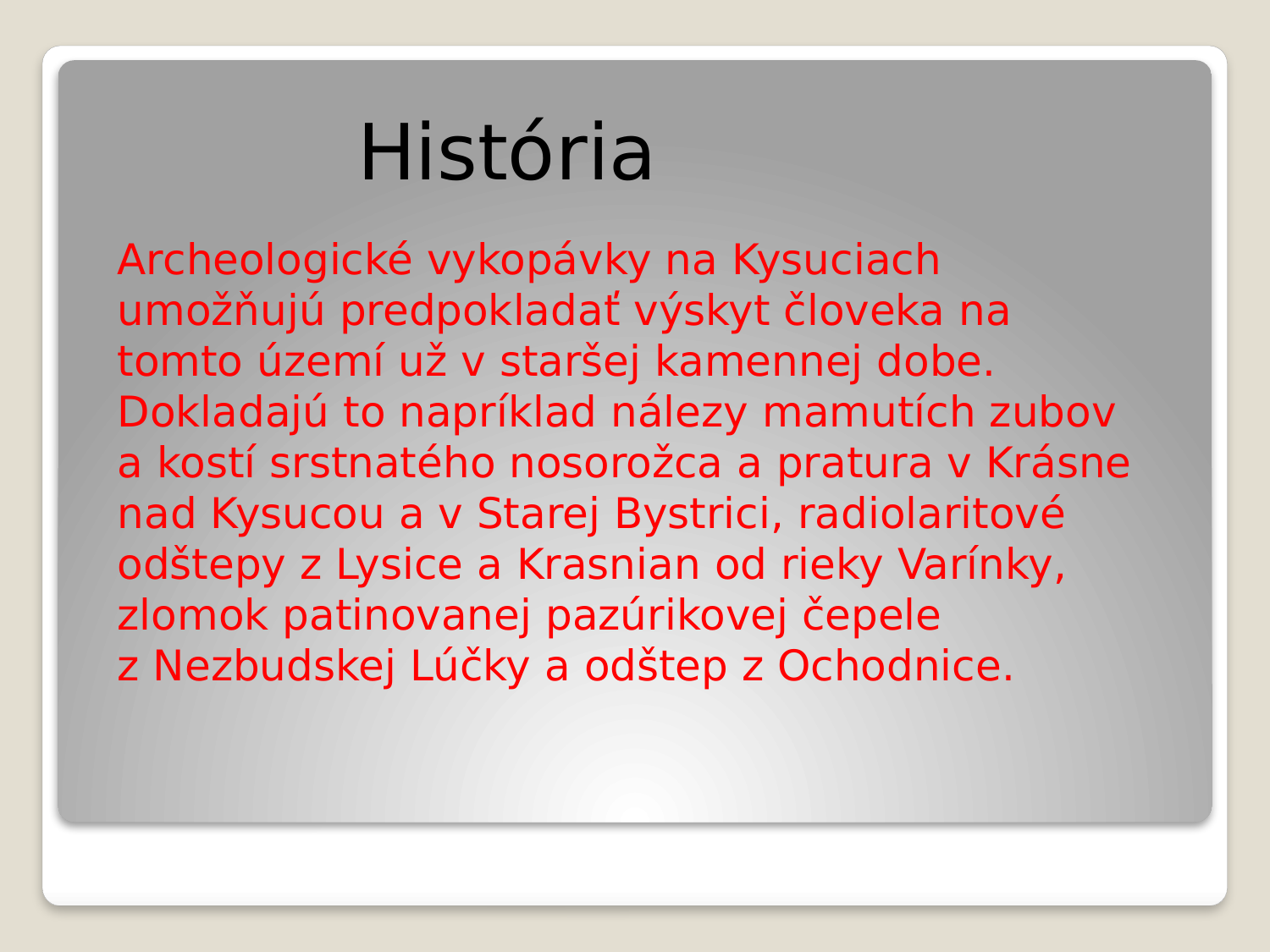

História
Archeologické vykopávky na Kysuciach umožňujú predpokladať výskyt človeka na tomto území už v staršej kamennej dobe. Dokladajú to napríklad nálezy mamutích zubov a kostí srstnatého nosorožca a pratura v Krásne nad Kysucou a v Starej Bystrici, radiolaritové odštepy z Lysice a Krasnian od rieky Varínky, zlomok patinovanej pazúrikovej čepele z Nezbudskej Lúčky a odštep z Ochodnice.